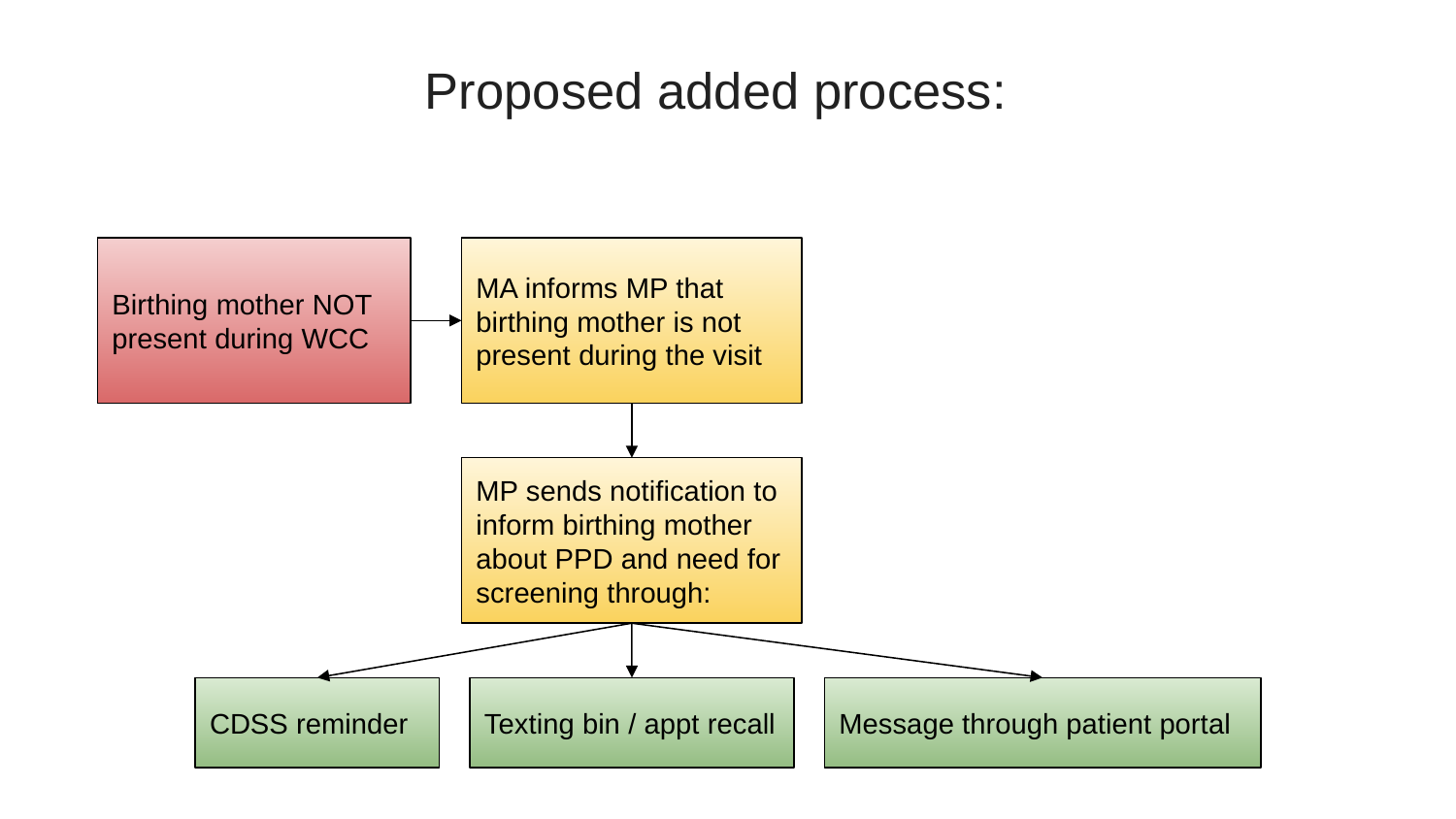

# Proposed added process:
Birthing mother NOT present during WCC
MA informs MP that birthing mother is not present during the visit
MP sends notification to inform birthing mother about PPD and need for screening through:
CDSS reminder
Texting bin / appt recall
Message through patient portal